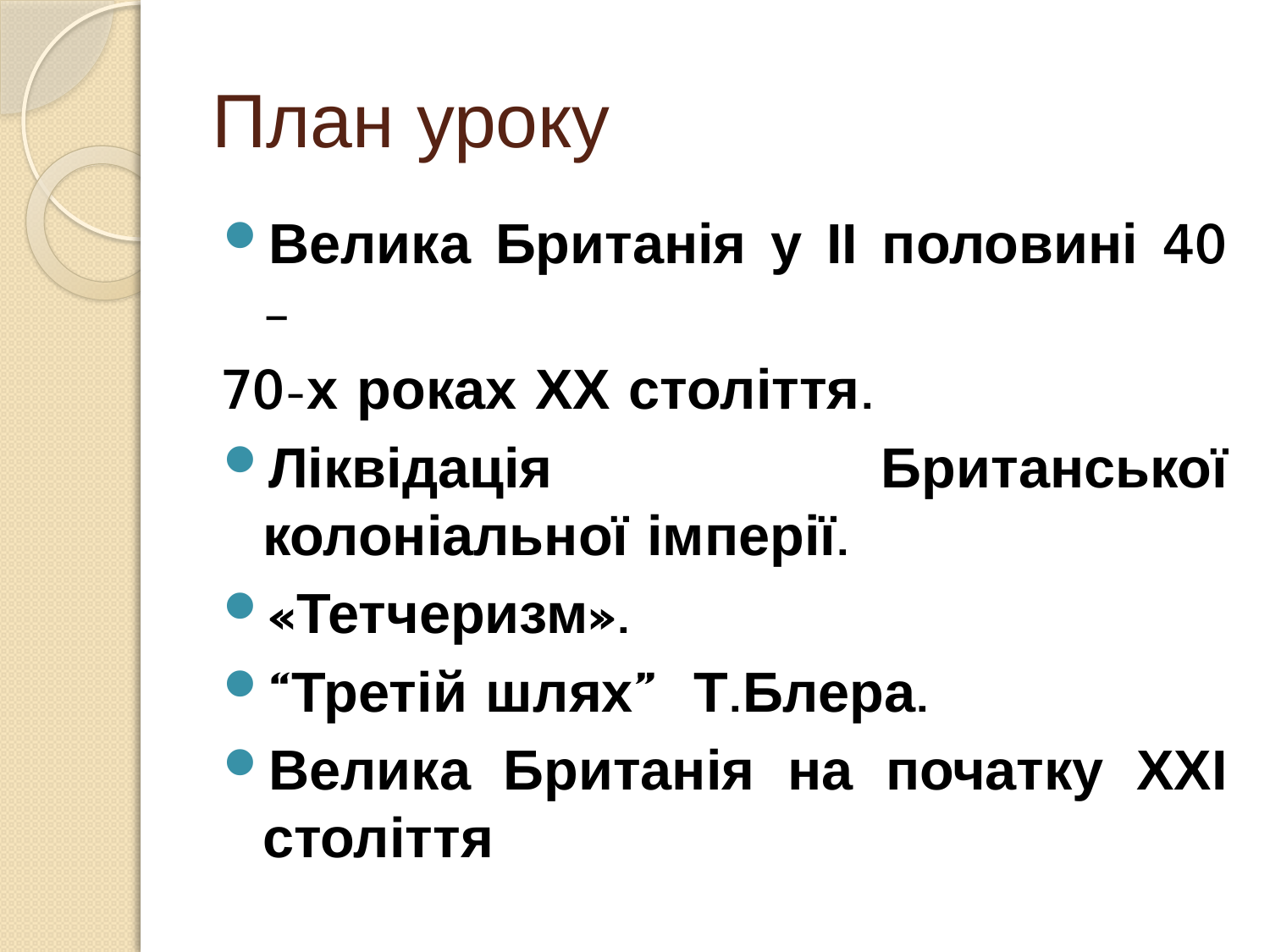

# План уроку
Велика Британія у ІІ половині 40 –
70-х роках ХХ століття.
Ліквідація Британської колоніальної імперії.
«Тетчеризм».
“Третій шлях”  Т.Блера.
Велика Британія на початку ХХІ століття